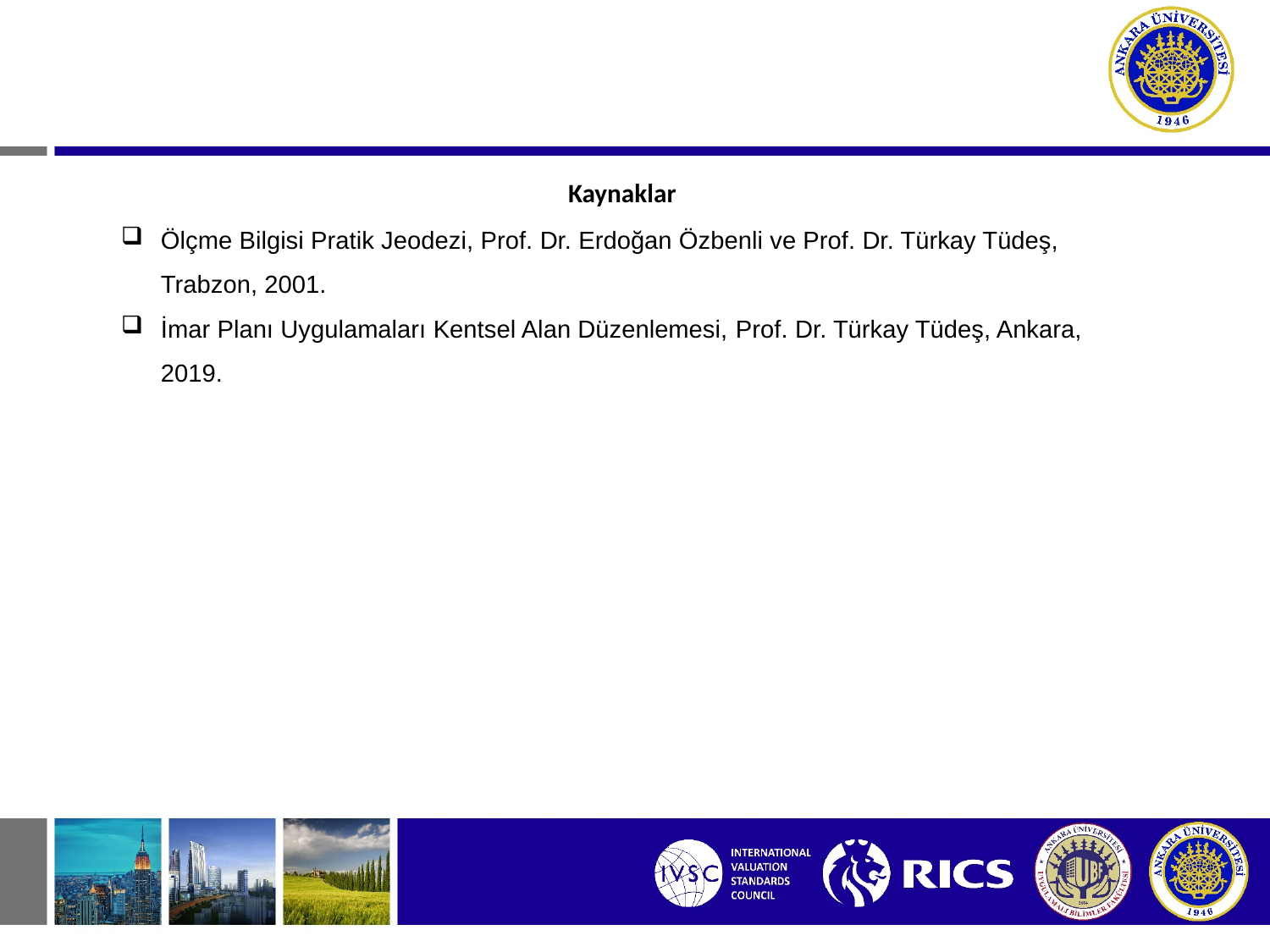

Kaynaklar
Ölçme Bilgisi Pratik Jeodezi, Prof. Dr. Erdoğan Özbenli ve Prof. Dr. Türkay Tüdeş, Trabzon, 2001.
İmar Planı Uygulamaları Kentsel Alan Düzenlemesi, Prof. Dr. Türkay Tüdeş, Ankara, 2019.